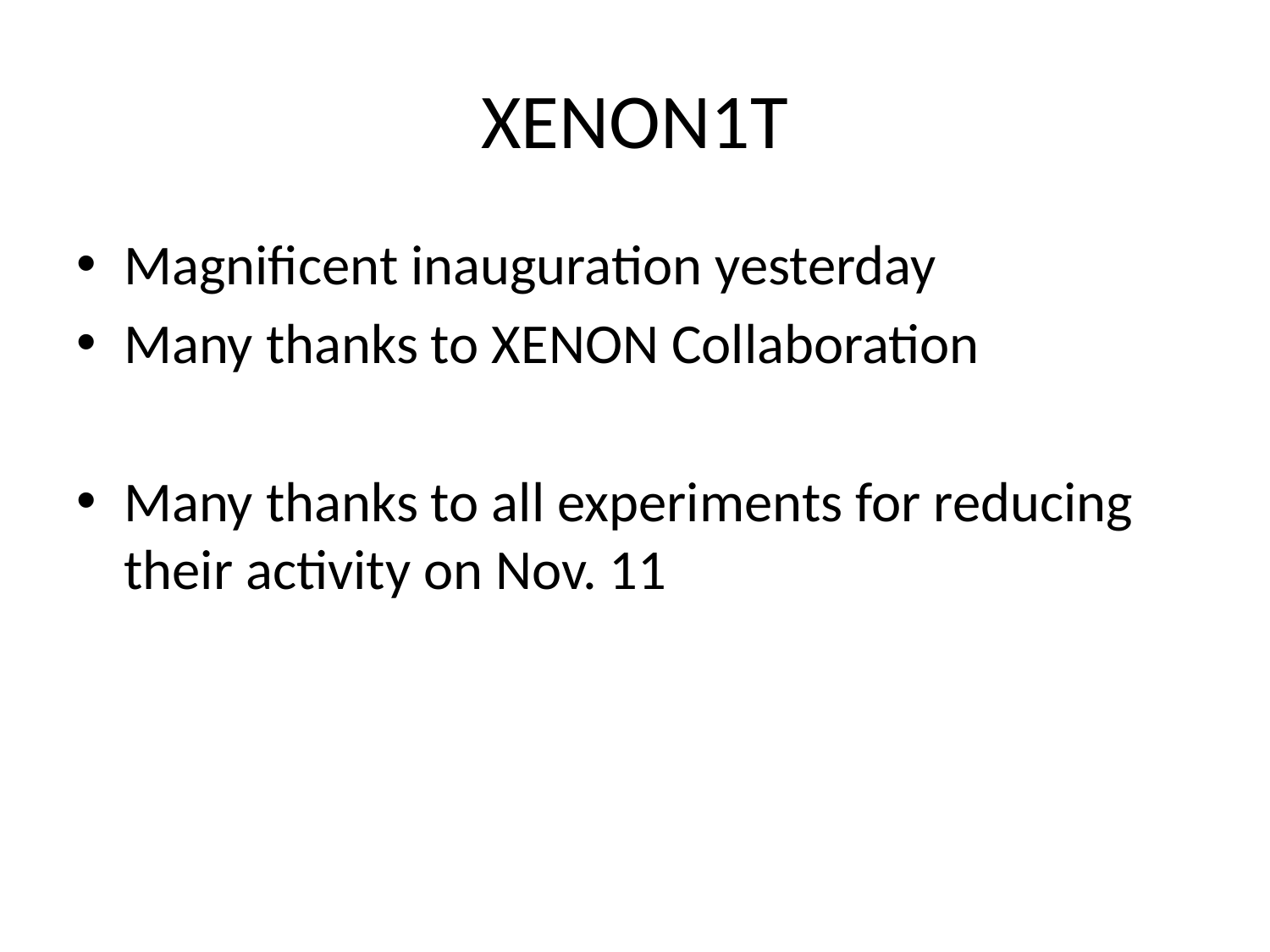

# XENON1T
Magnificent inauguration yesterday
Many thanks to XENON Collaboration

Many thanks to all experiments for reducing their activity on Nov. 11